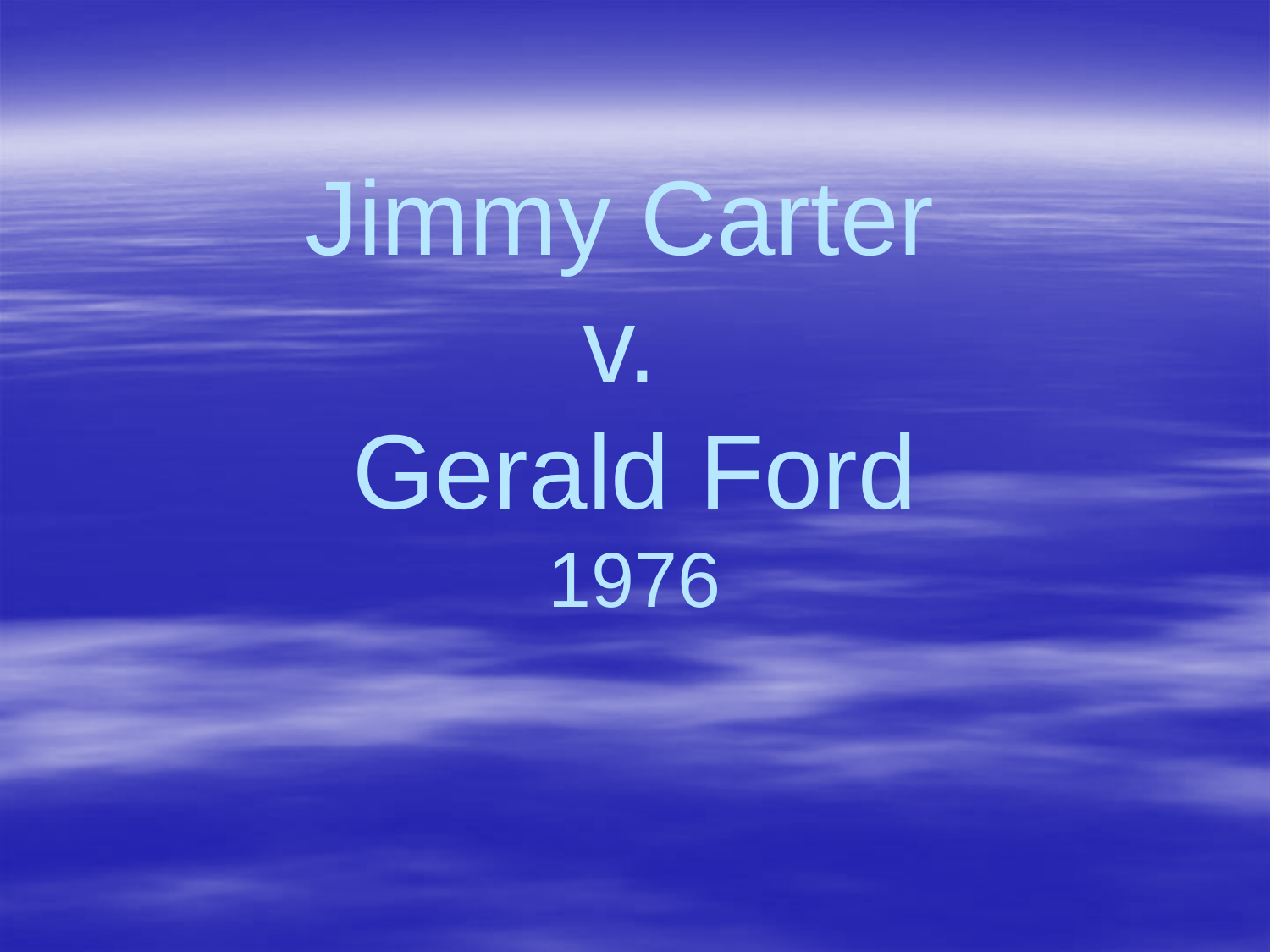

# Jimmy Carter v. Gerald Ford 1976